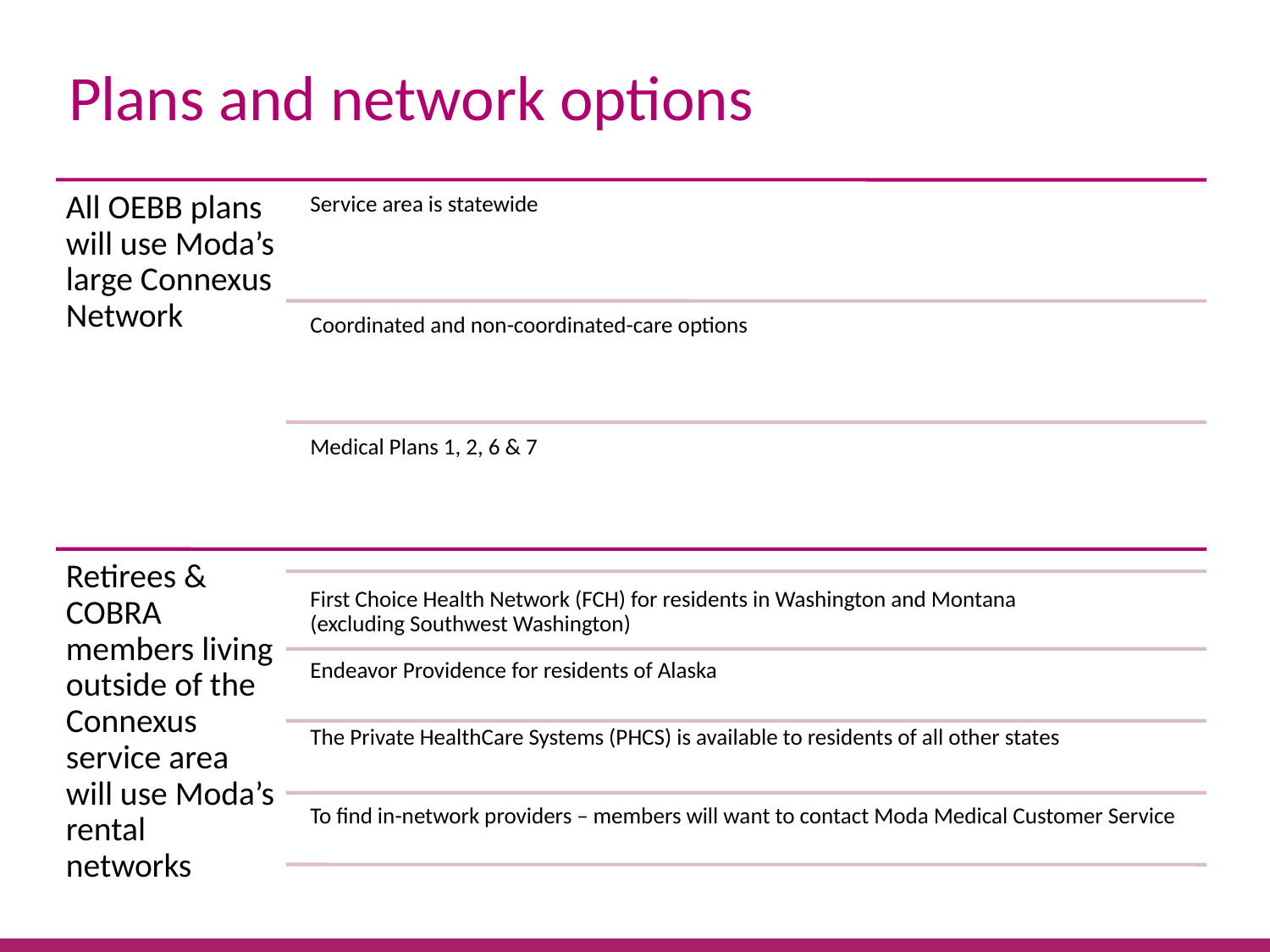

Plans and network options
All OEBB plans will use Moda’s large Connexus Network
Service area is statewide
Coordinated and non-coordinated-care options
Medical Plans 1, 2, 6 & 7
Retirees & COBRA members living outside of the Connexus service area will use Moda’s rental networks
First Choice Health Network (FCH) for residents in Washington and Montana
(excluding Southwest Washington)

Endeavor Providence for residents of Alaska
The Private HealthCare Systems (PHCS) is available to residents of all other states
To find in-network providers – members will want to contact Moda Medical Customer Service